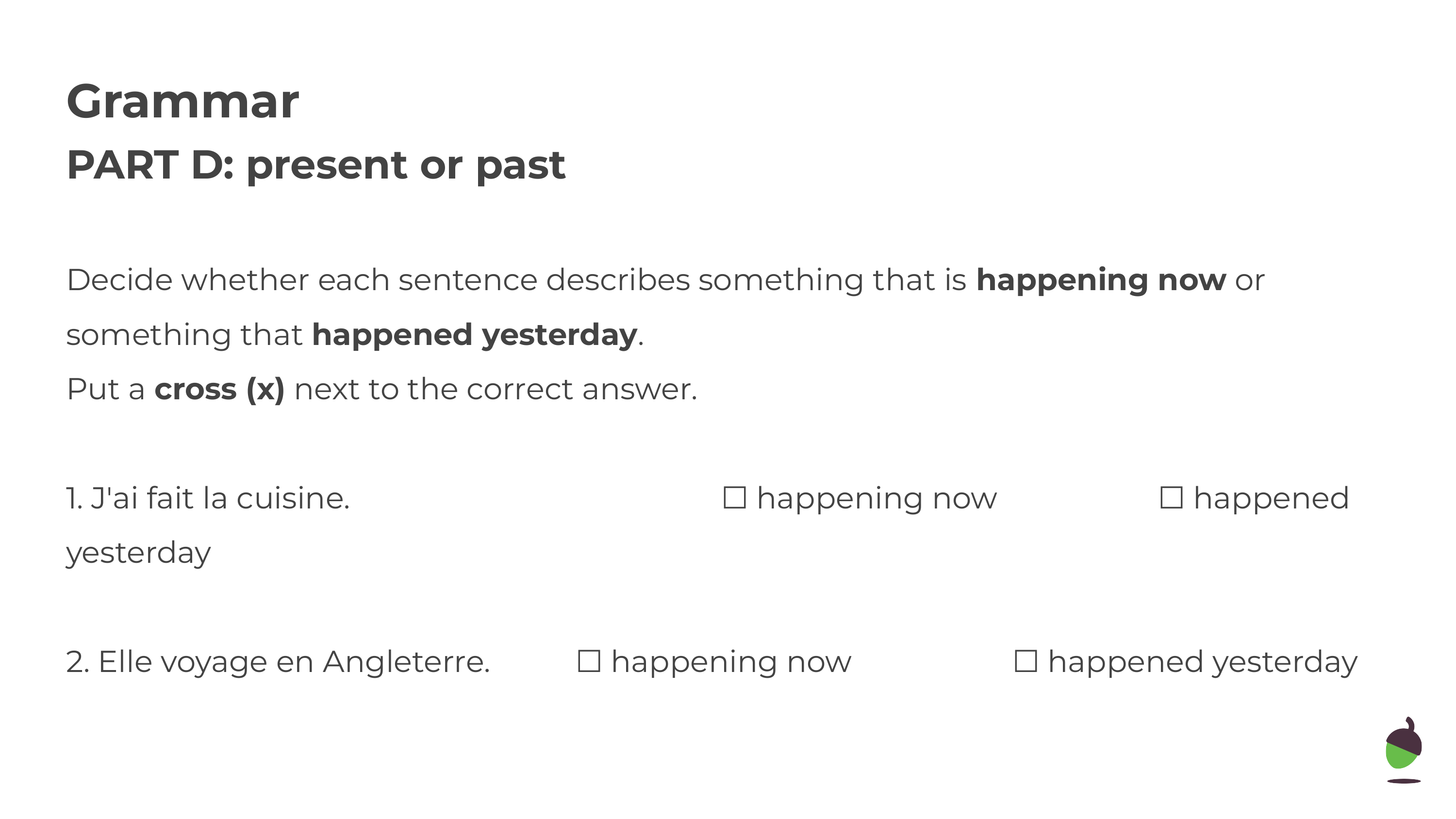

Grammar
PART D: present or past

Decide whether each sentence describes something that is happening now or something that happened yesterday.
Put a cross (x) next to the correct answer.

1. J'ai fait la cuisine.						☐ happening now			☐ happened yesterday

2. Elle voyage en Angleterre.		☐ happening now			☐ happened yesterday